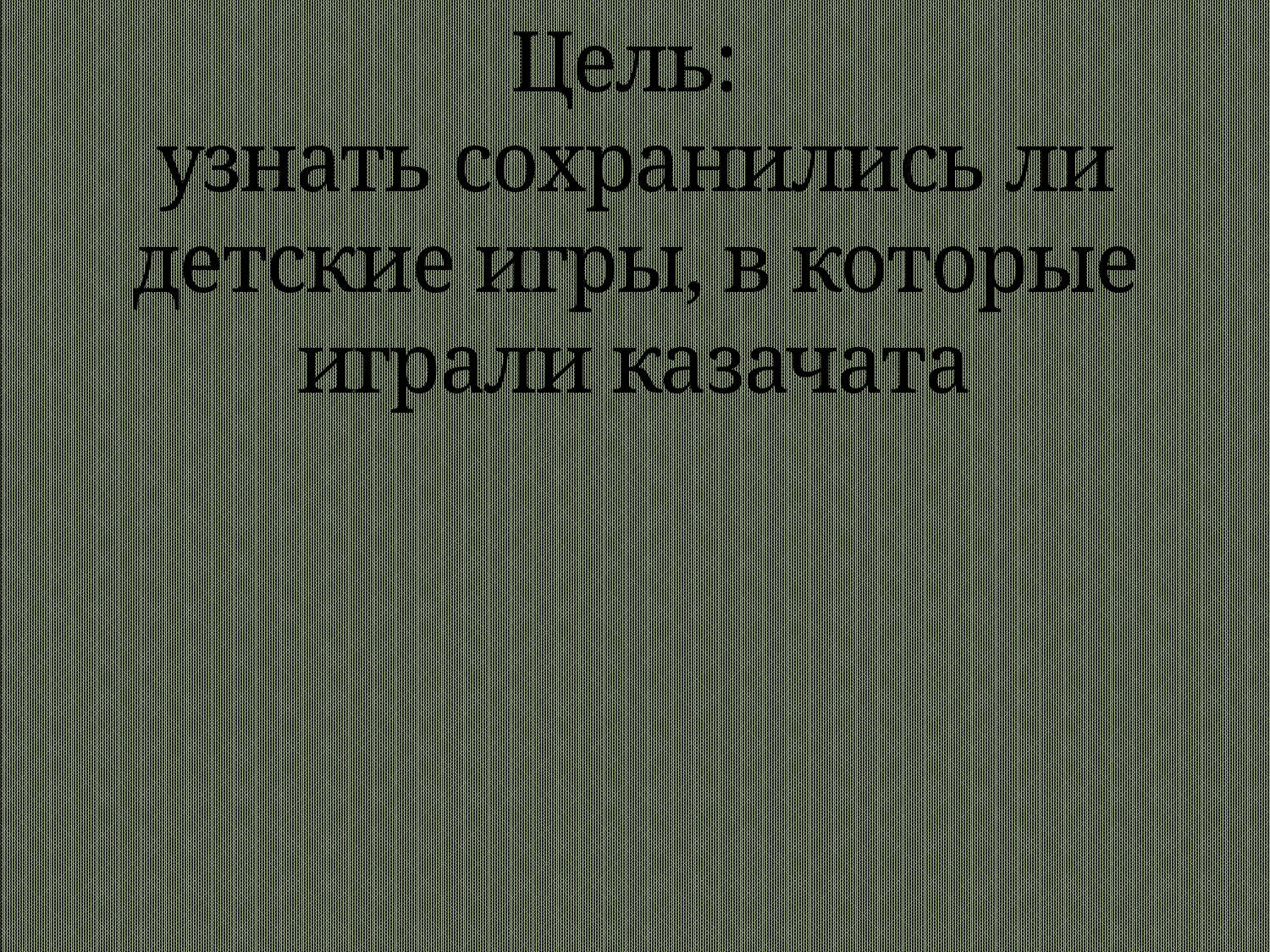

# Цель: узнать сохранились ли детские игры, в которые играли казачата